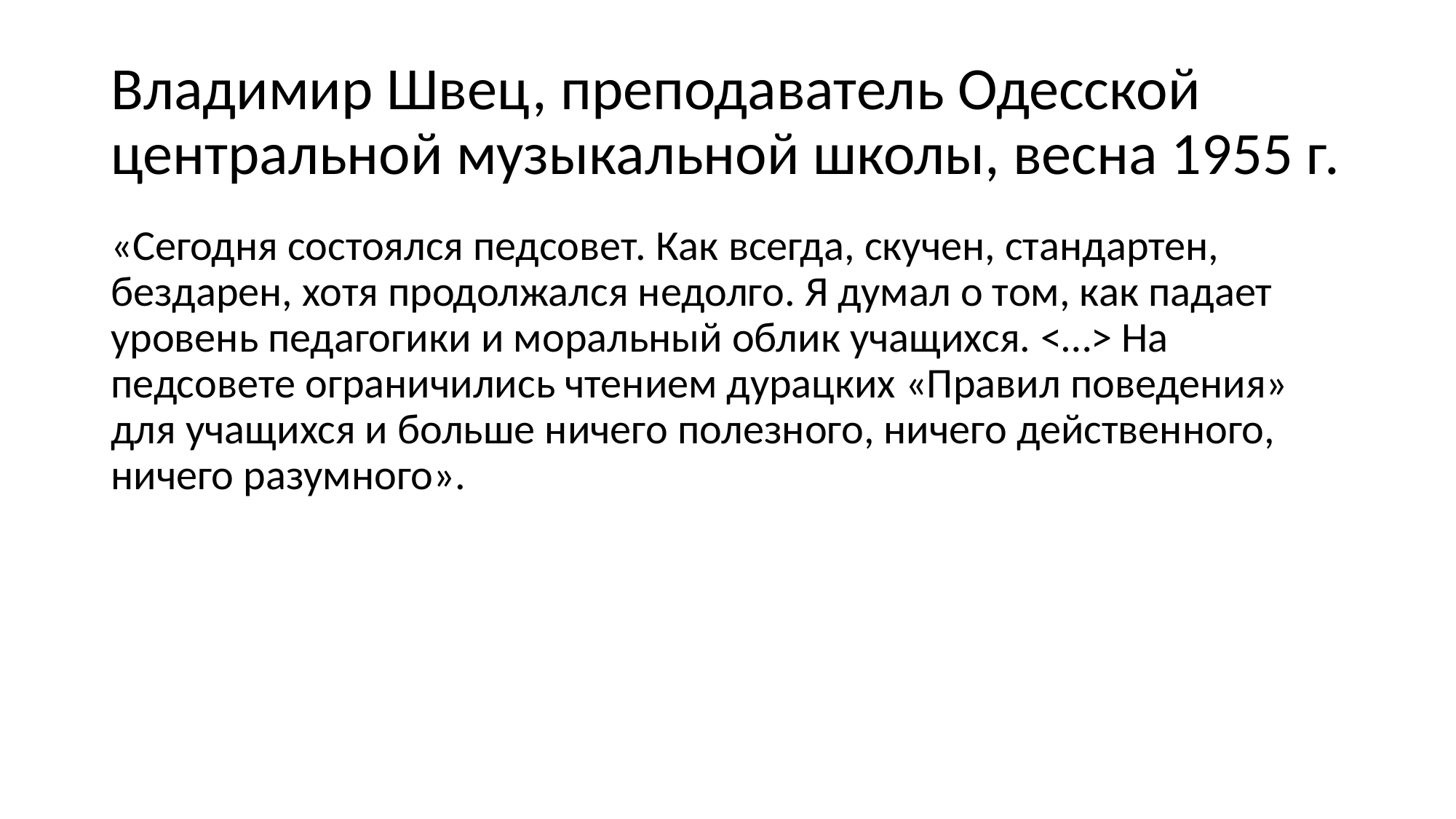

# Владимир Швец, преподаватель Одесской центральной музыкальной школы, весна 1955 г.
«Сегодня состоялся педсовет. Как всегда, скучен, стандартен, бездарен, хотя продолжался недолго. Я думал о том, как падает уровень педагогики и моральный облик учащихся. <…> На педсовете ограничились чтением дурацких «Правил поведения» для учащихся и больше ничего полезного, ничего действенного, ничего разумного».